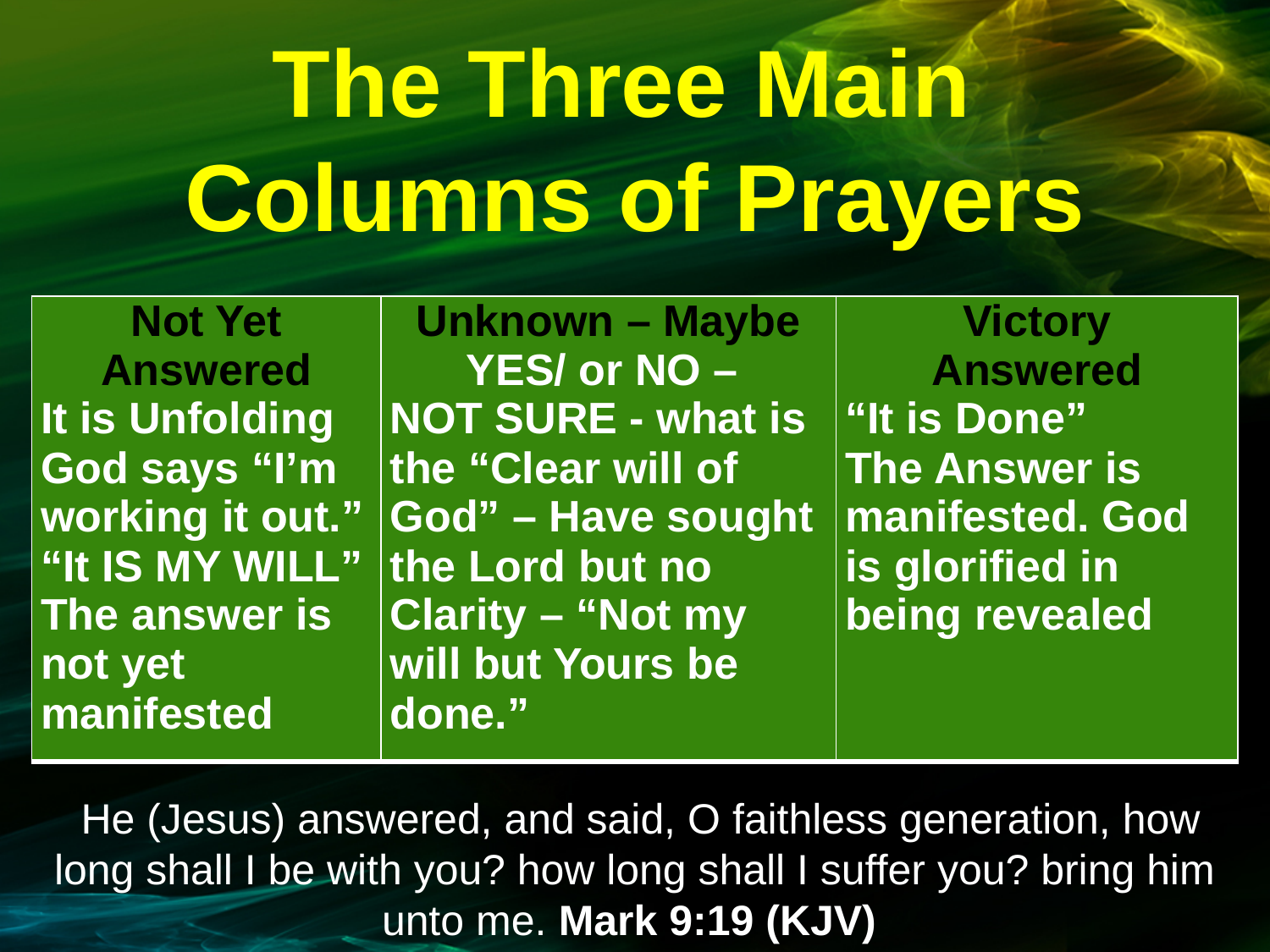

The Three Main
Columns of Prayers
| Not Yet Answered It is Unfolding God says “I’m working it out.” “It IS MY WILL” The answer is not yet manifested | Unknown – Maybe YES/ or NO – NOT SURE - what is the “Clear will of God” – Have sought the Lord but no Clarity – “Not my will but Yours be done.” | Victory Answered “It is Done” The Answer is manifested. God is glorified in being revealed |
| --- | --- | --- |
 He (Jesus) answered, and said, O faithless generation, how long shall I be with you? how long shall I suffer you? bring him unto me. Mark 9:19 (KJV)